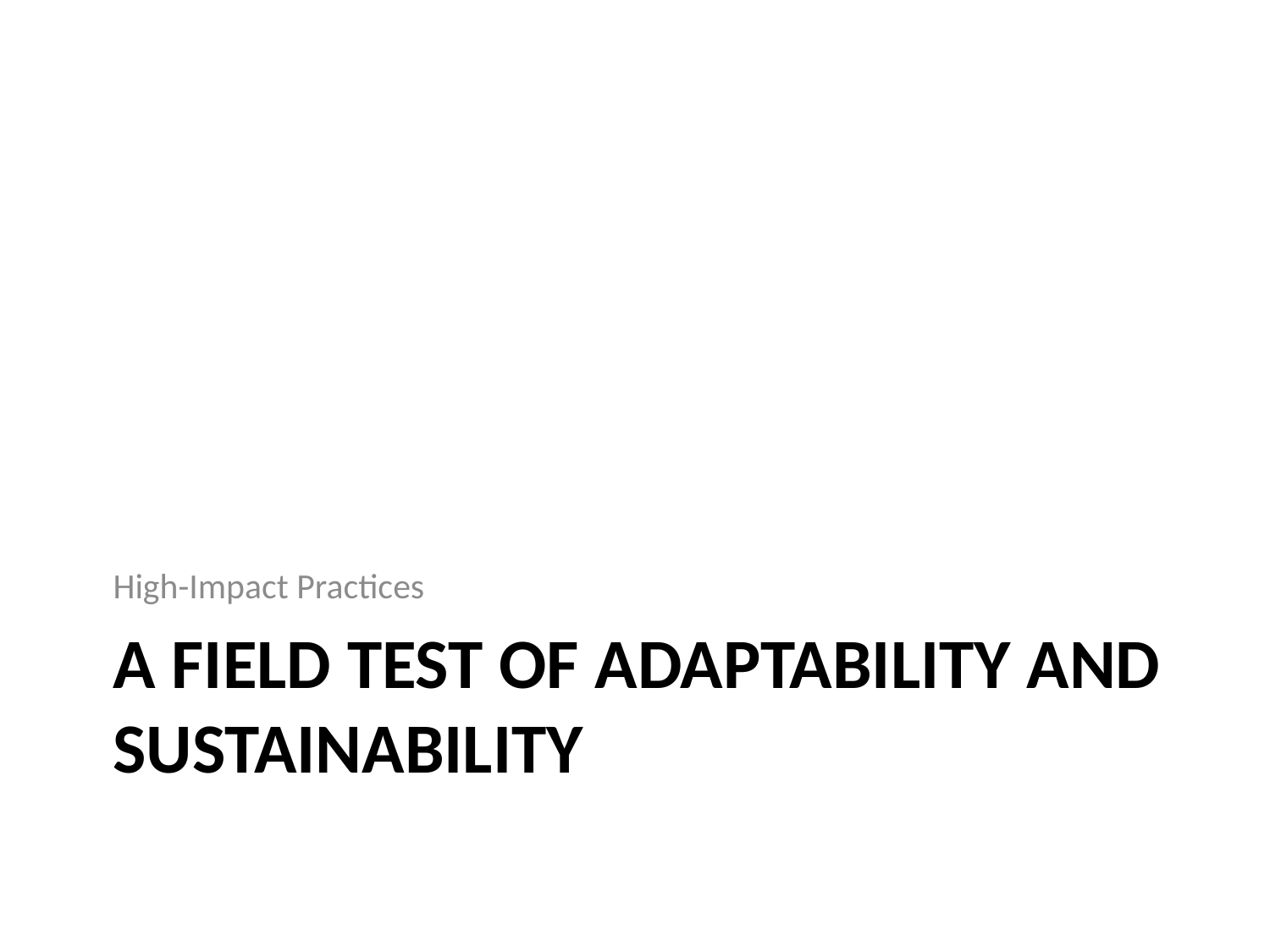

High-Impact Practices
# A Field test of adaptability and sustainability